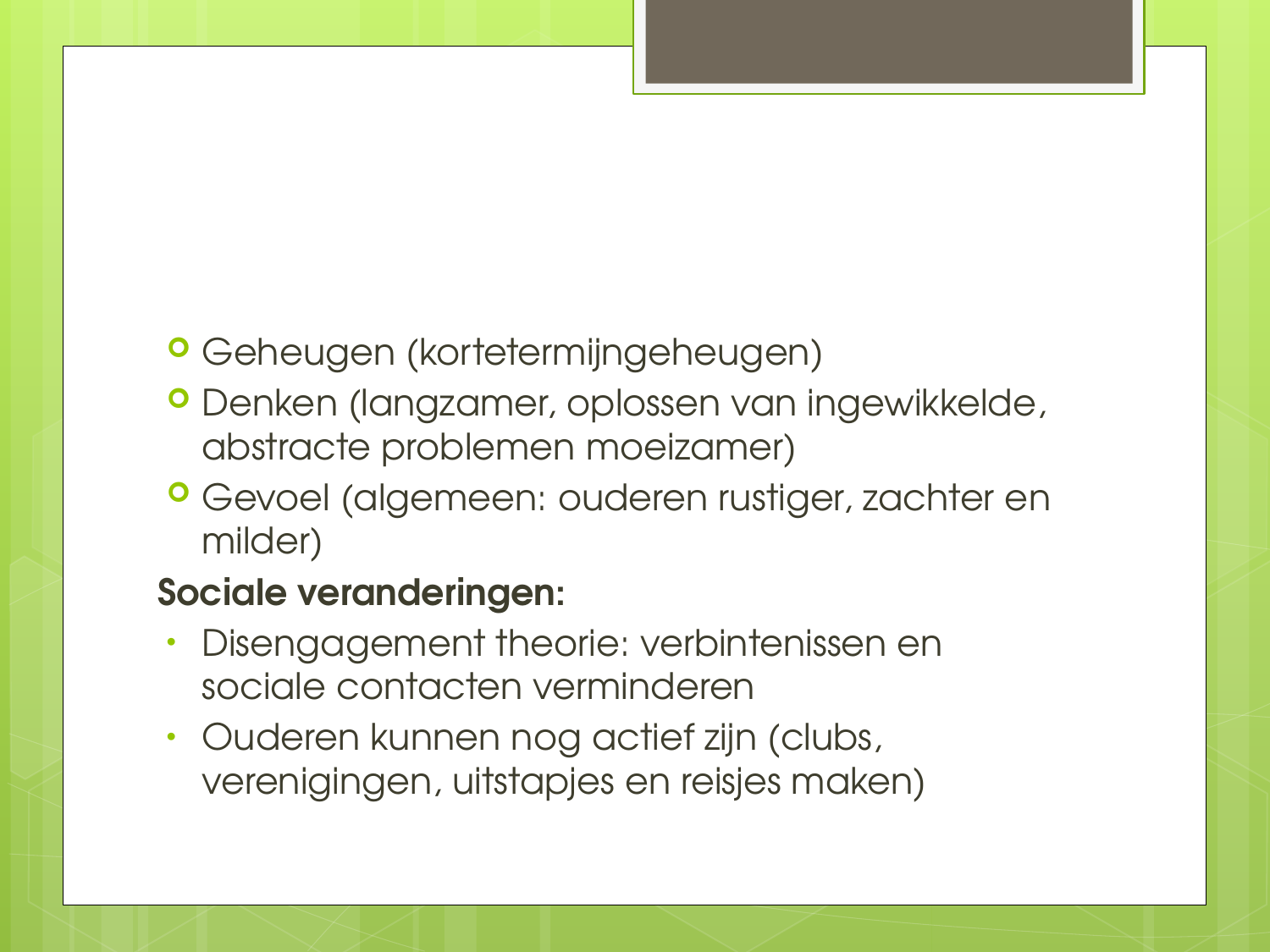

#
Geheugen (kortetermijngeheugen)
Denken (langzamer, oplossen van ingewikkelde, abstracte problemen moeizamer)
Gevoel (algemeen: ouderen rustiger, zachter en milder)
Sociale veranderingen:
Disengagement theorie: verbintenissen en sociale contacten verminderen
Ouderen kunnen nog actief zijn (clubs, verenigingen, uitstapjes en reisjes maken)